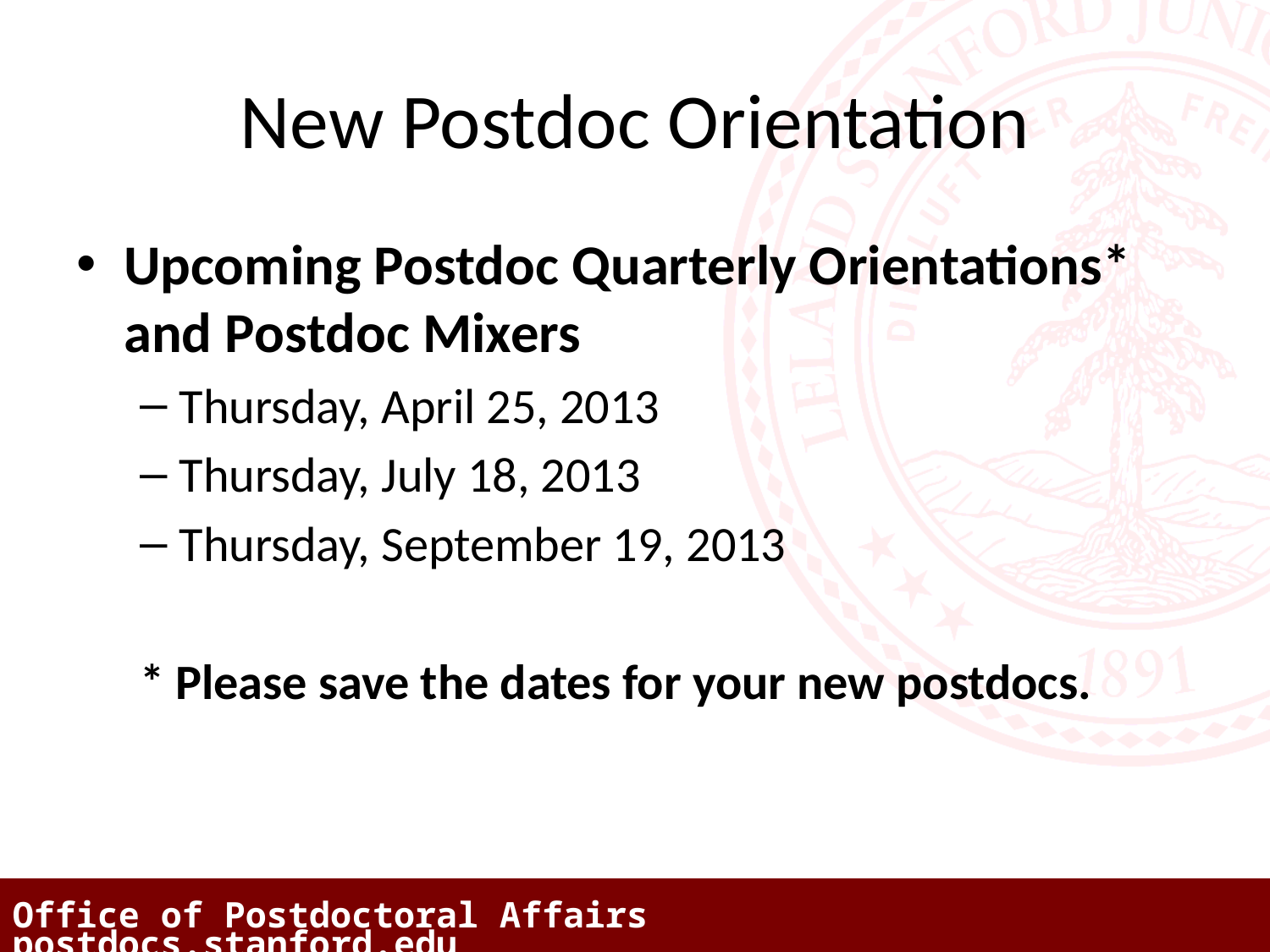

# New Postdoc Orientation
Upcoming Postdoc Quarterly Orientations* and Postdoc Mixers
Thursday, April 25, 2013
Thursday, July 18, 2013
Thursday, September 19, 2013

* Please save the dates for your new postdocs.